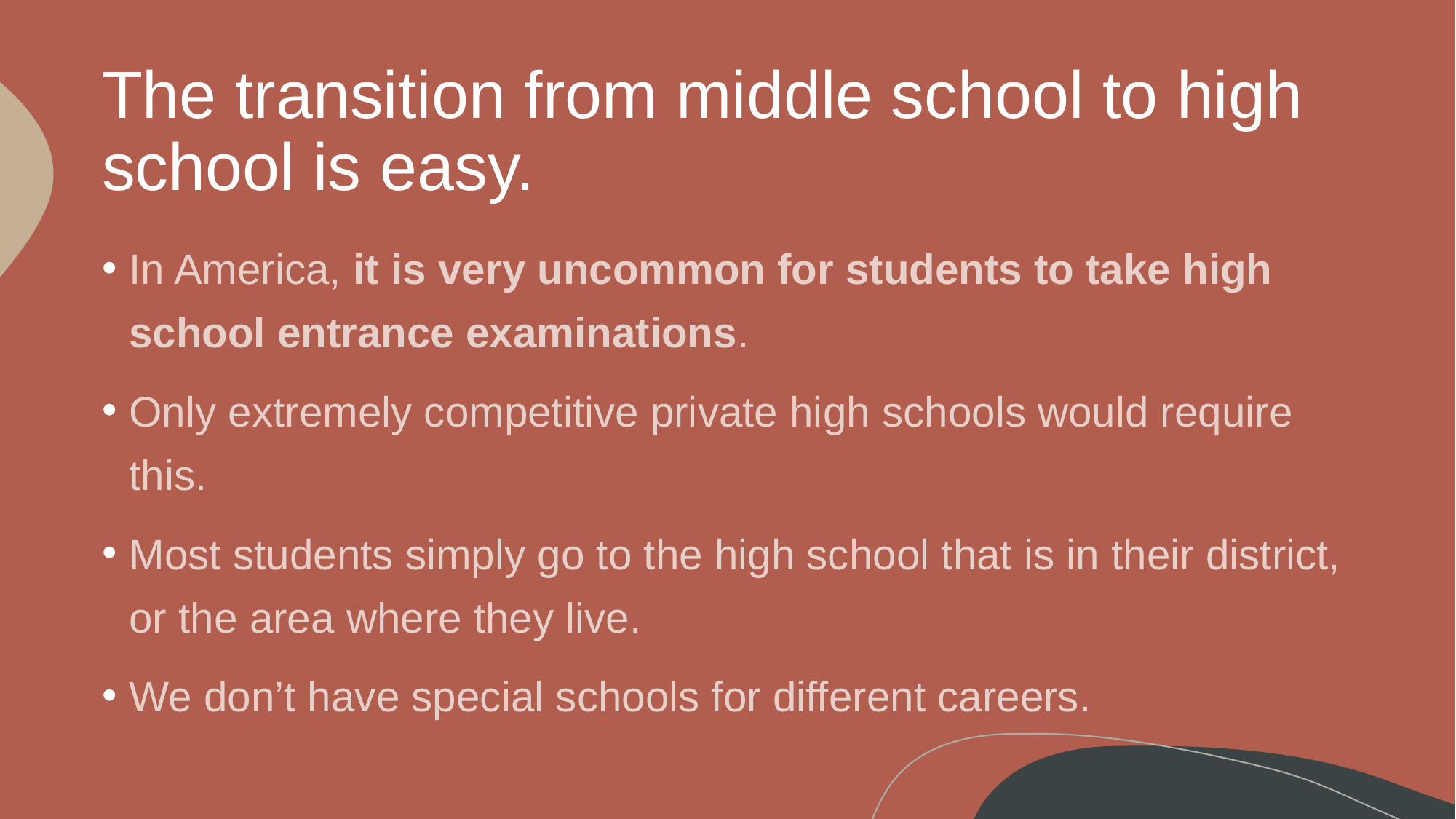

# The transition from middle school to high school is easy.
In America, it is very uncommon for students to take high school entrance examinations.
Only extremely competitive private high schools would require this.
Most students simply go to the high school that is in their district, or the area where they live.
We don’t have special schools for different careers.